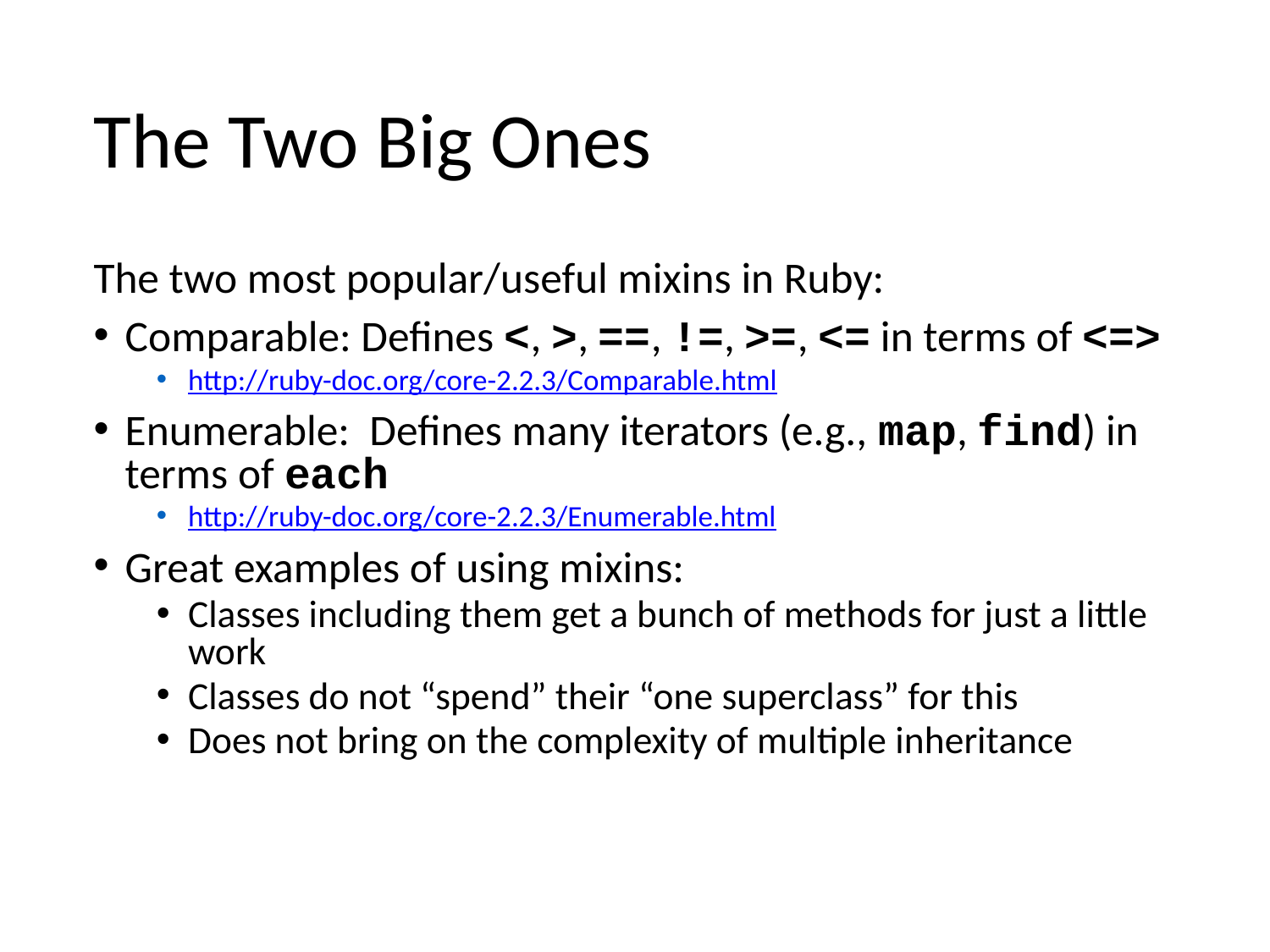

# The Two Big Ones
The two most popular/useful mixins in Ruby:
Comparable: Defines <, >, ==, !=, >=, <= in terms of <=>
http://ruby-doc.org/core-2.2.3/Comparable.html
Enumerable:  Defines many iterators (e.g., map, find) in terms of each
http://ruby-doc.org/core-2.2.3/Enumerable.html
Great examples of using mixins:
Classes including them get a bunch of methods for just a little work
Classes do not “spend” their “one superclass” for this
Does not bring on the complexity of multiple inheritance
9